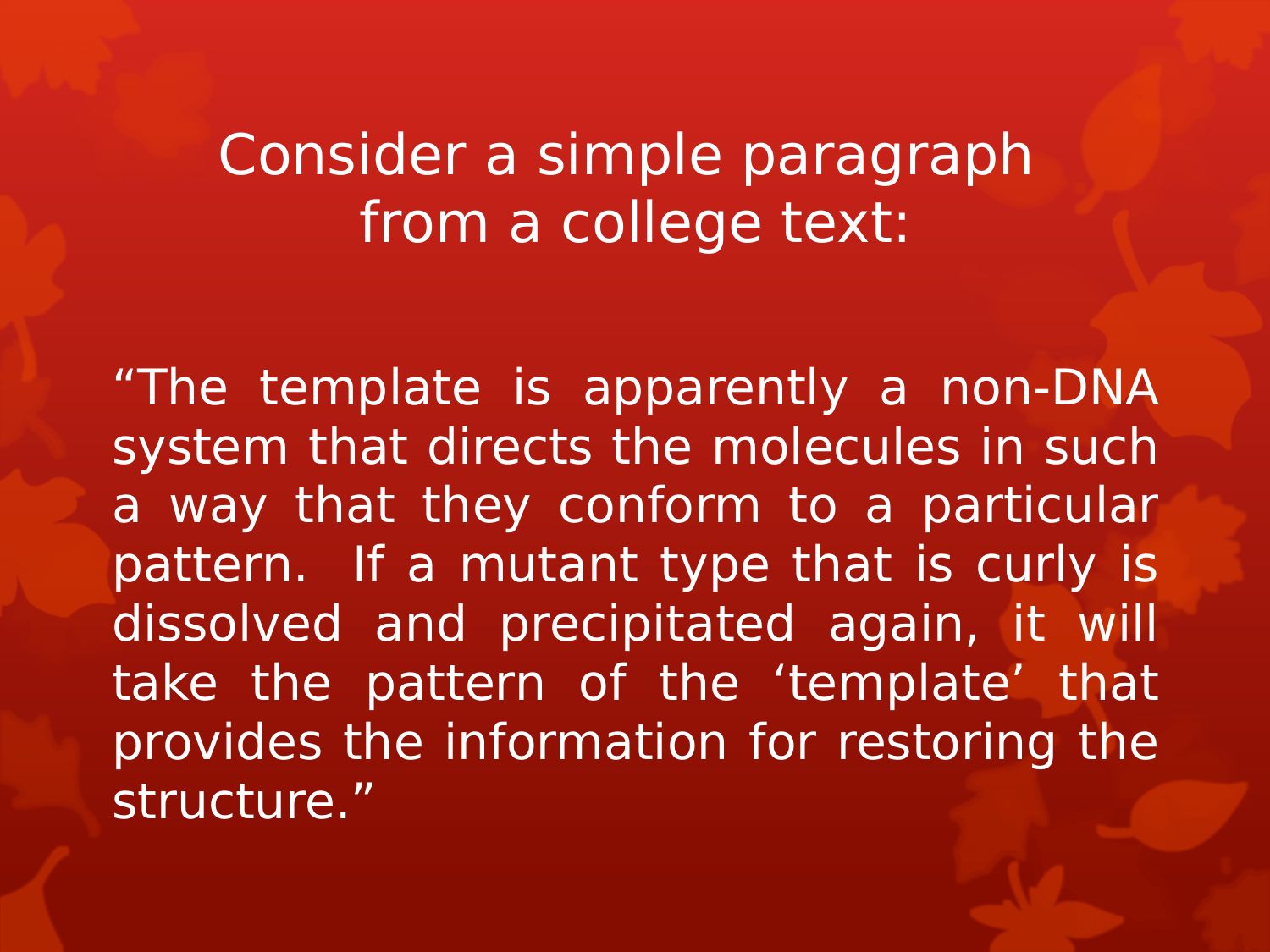

Consider a simple paragraph
from a college text:

“The template is apparently a non-DNA system that directs the molecules in such a way that they conform to a particular pattern.  If a mutant type that is curly is dissolved and precipitated again, it will take the pattern of the ‘template’ that provides the information for restoring the structure.”